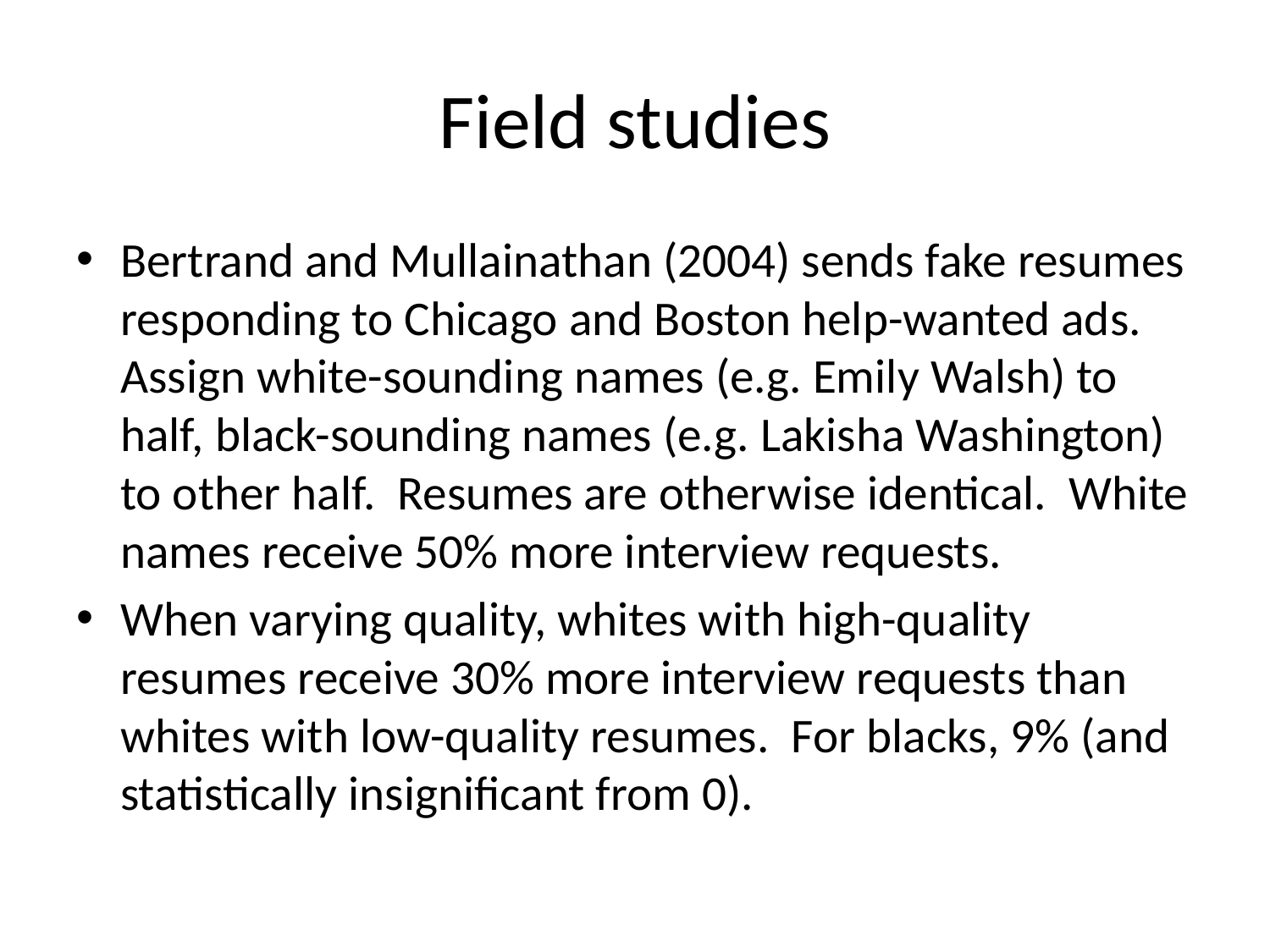

# Field studies
Bertrand and Mullainathan (2004) sends fake resumes responding to Chicago and Boston help-wanted ads.  Assign white-sounding names (e.g. Emily Walsh) to half, black-sounding names (e.g. Lakisha Washington) to other half.  Resumes are otherwise identical.  White names receive 50% more interview requests.
When varying quality, whites with high-quality resumes receive 30% more interview requests than whites with low-quality resumes.  For blacks, 9% (and statistically insignificant from 0).